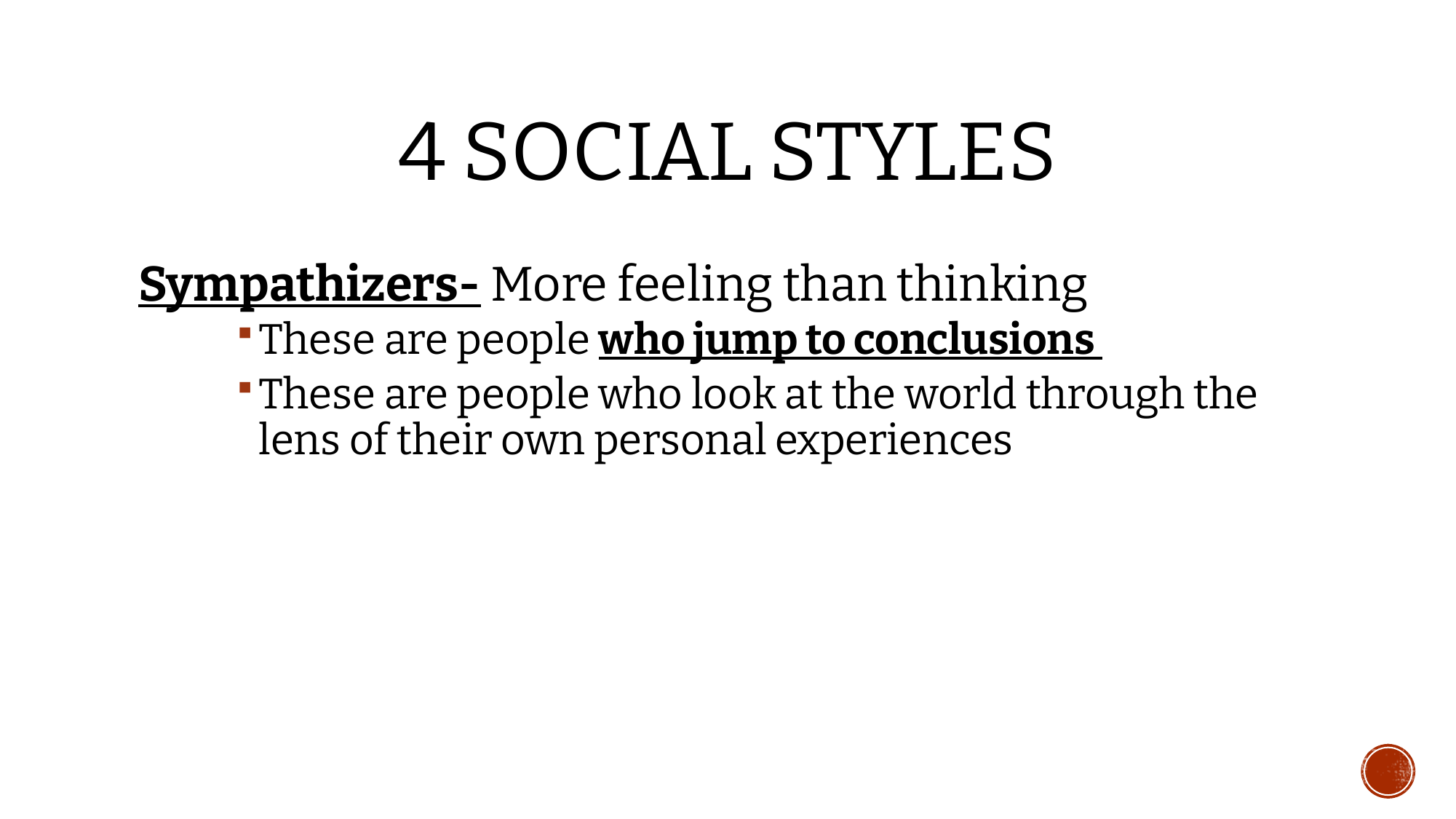

# 4 Social Styles
Sympathizers- More feeling than thinking
These are people who jump to conclusions
These are people who look at the world through the lens of their own personal experiences